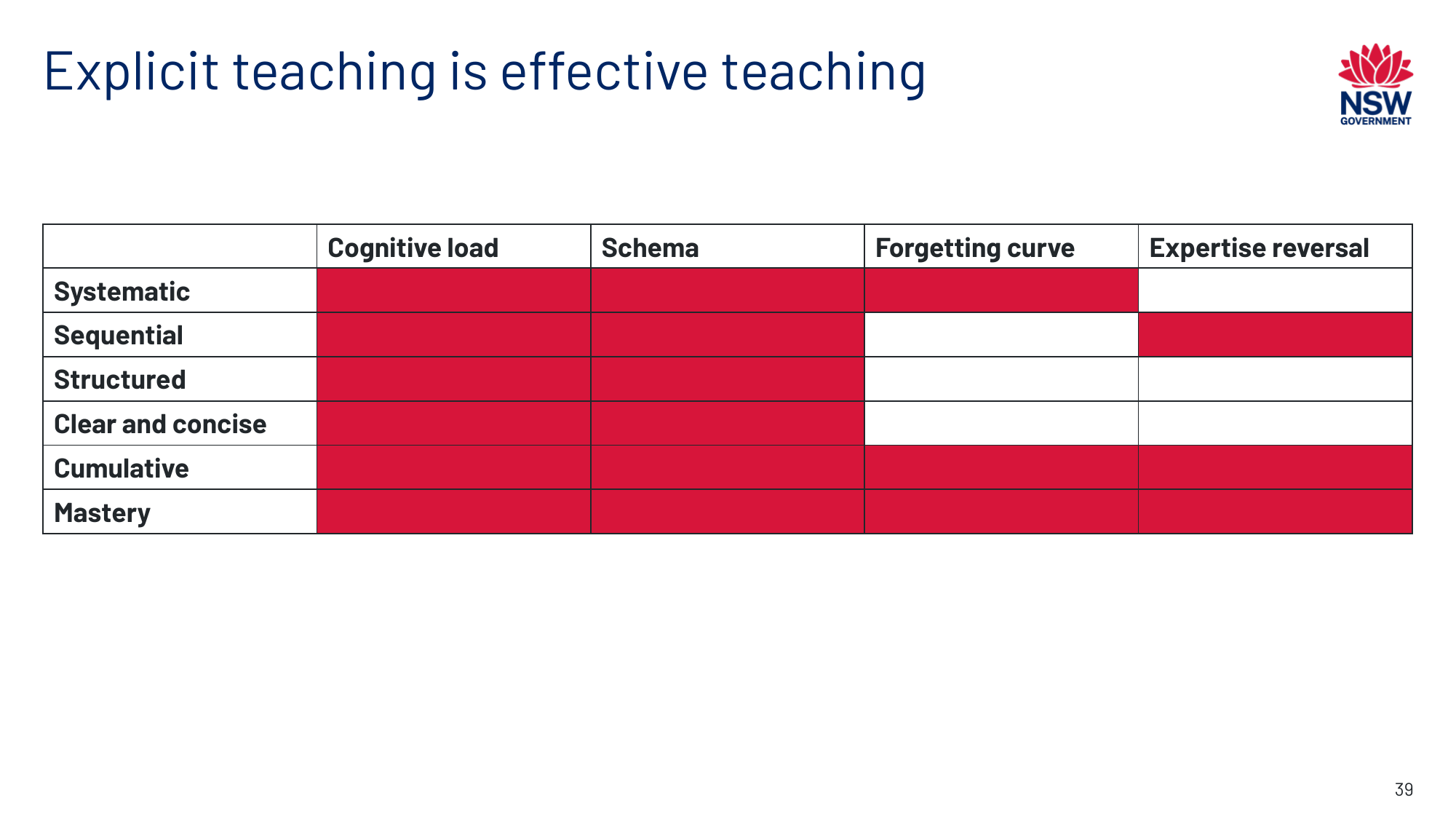

# Explicit teaching is effective teaching
|  | Cognitive load | Schema | Forgetting curve | Expertise reversal |
| --- | --- | --- | --- | --- |
| Systematic |  |  |  |  |
| Sequential |  |  |  |  |
| Structured |  |  |  |  |
| Clear and concise |  |  |  |  |
| Cumulative |  |  |  |  |
| Mastery |  |  |  |  |
39